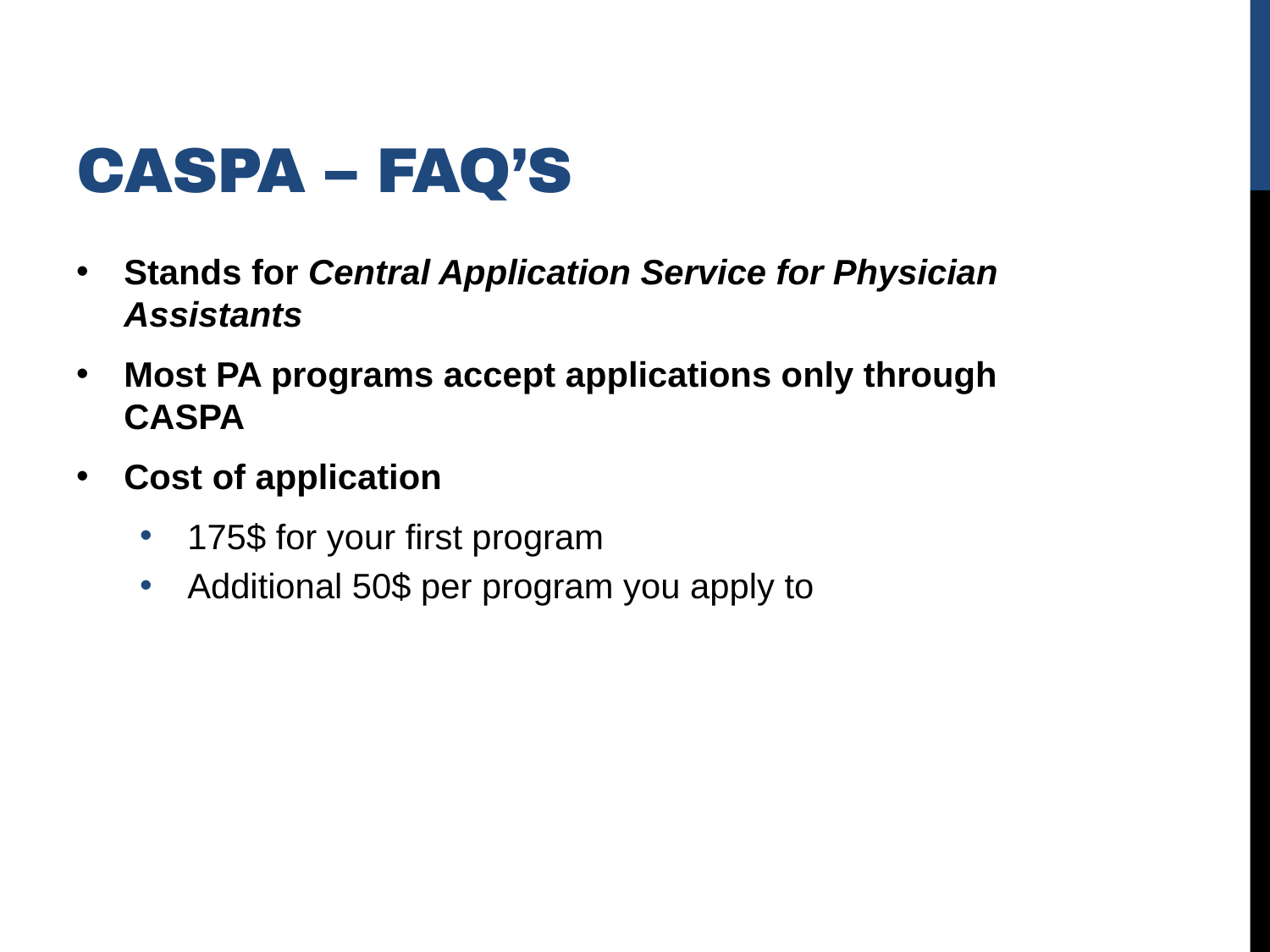

# CASPA – FAQ’s
Stands for Central Application Service for Physician Assistants
Most PA programs accept applications only through CASPA
Cost of application
175$ for your first program
Additional 50$ per program you apply to